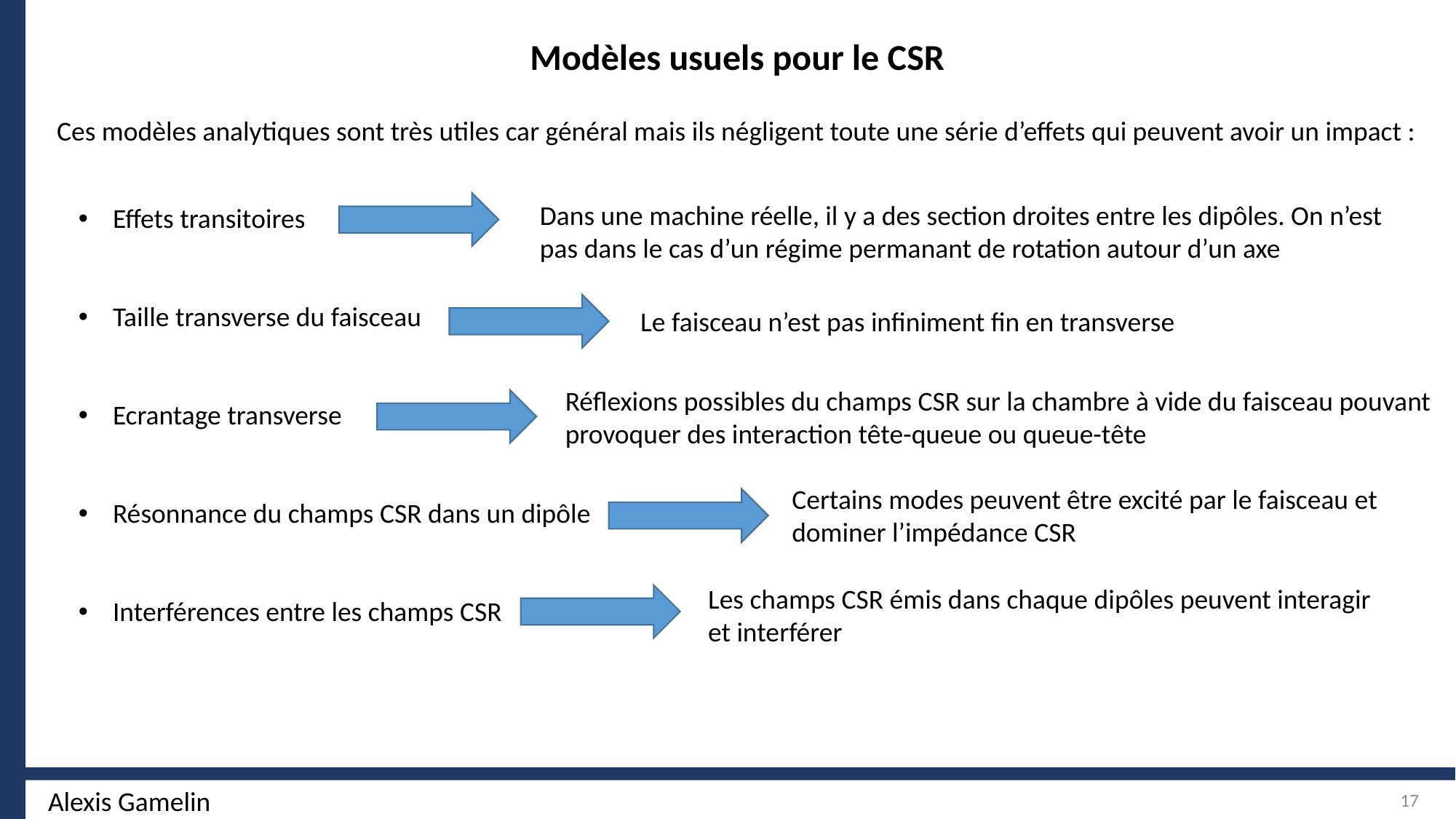

Modèles usuels pour le CSR
Ces modèles analytiques sont très utiles car général mais ils négligent toute une série d’effets qui peuvent avoir un impact :

Dans une machine réelle, il y a des section droites entre les dipôles. On n’est pas dans le cas d’un régime permanant de rotation autour d’un axe
Effets transitoires

Taille transverse du faisceau

Ecrantage transverse

Résonnance du champs CSR dans un dipôle

Interférences entre les champs CSR

Le faisceau n’est pas infiniment fin en transverse
Réflexions possibles du champs CSR sur la chambre à vide du faisceau pouvant provoquer des interaction tête-queue ou queue-tête

Certains modes peuvent être excité par le faisceau et dominer l’impédance CSR

Les champs CSR émis dans chaque dipôles peuvent interagir et interférer

17
Alexis Gamelin